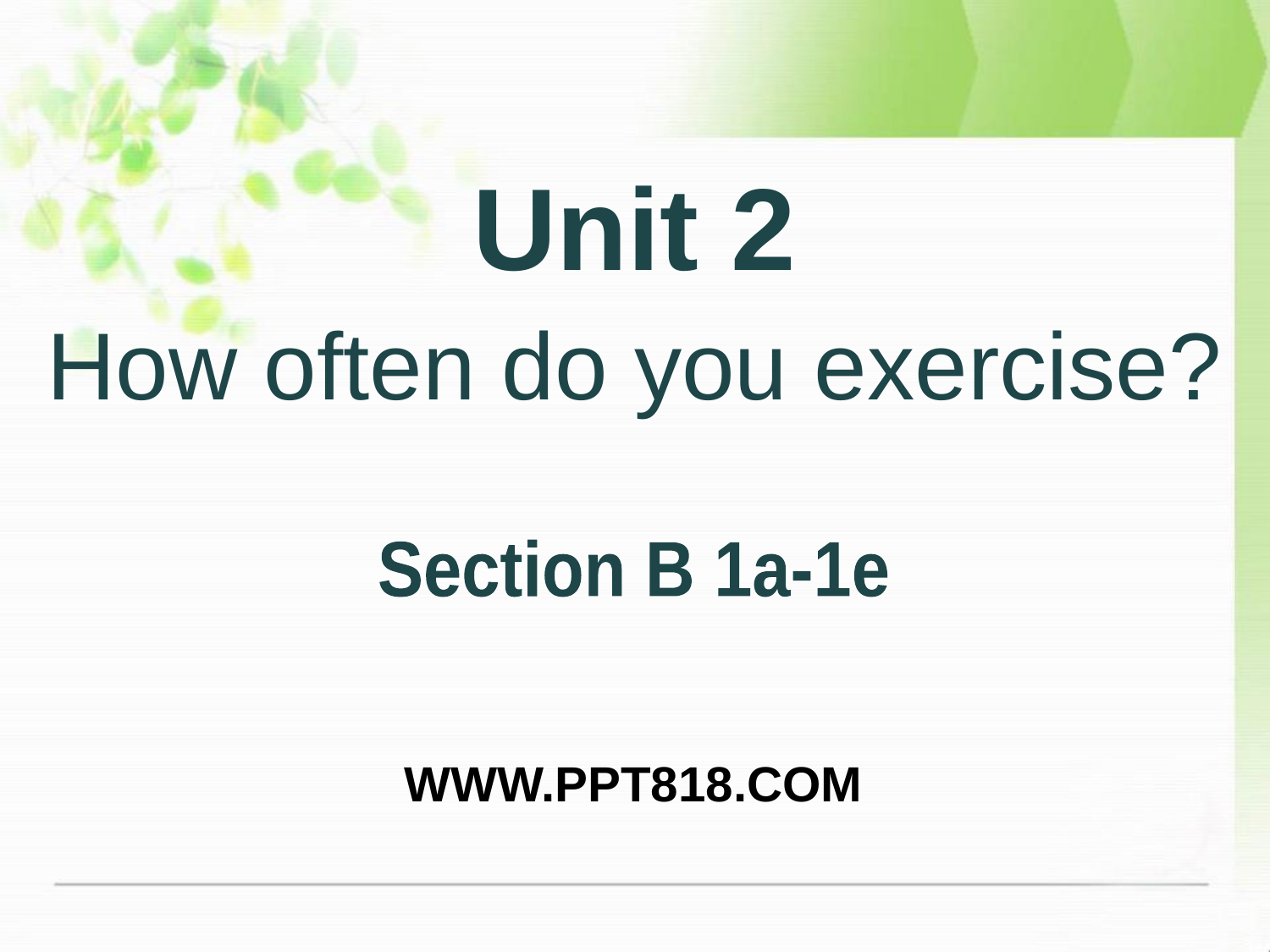

Unit 2
How often do you exercise?
Section B 1a-1e
WWW.PPT818.COM